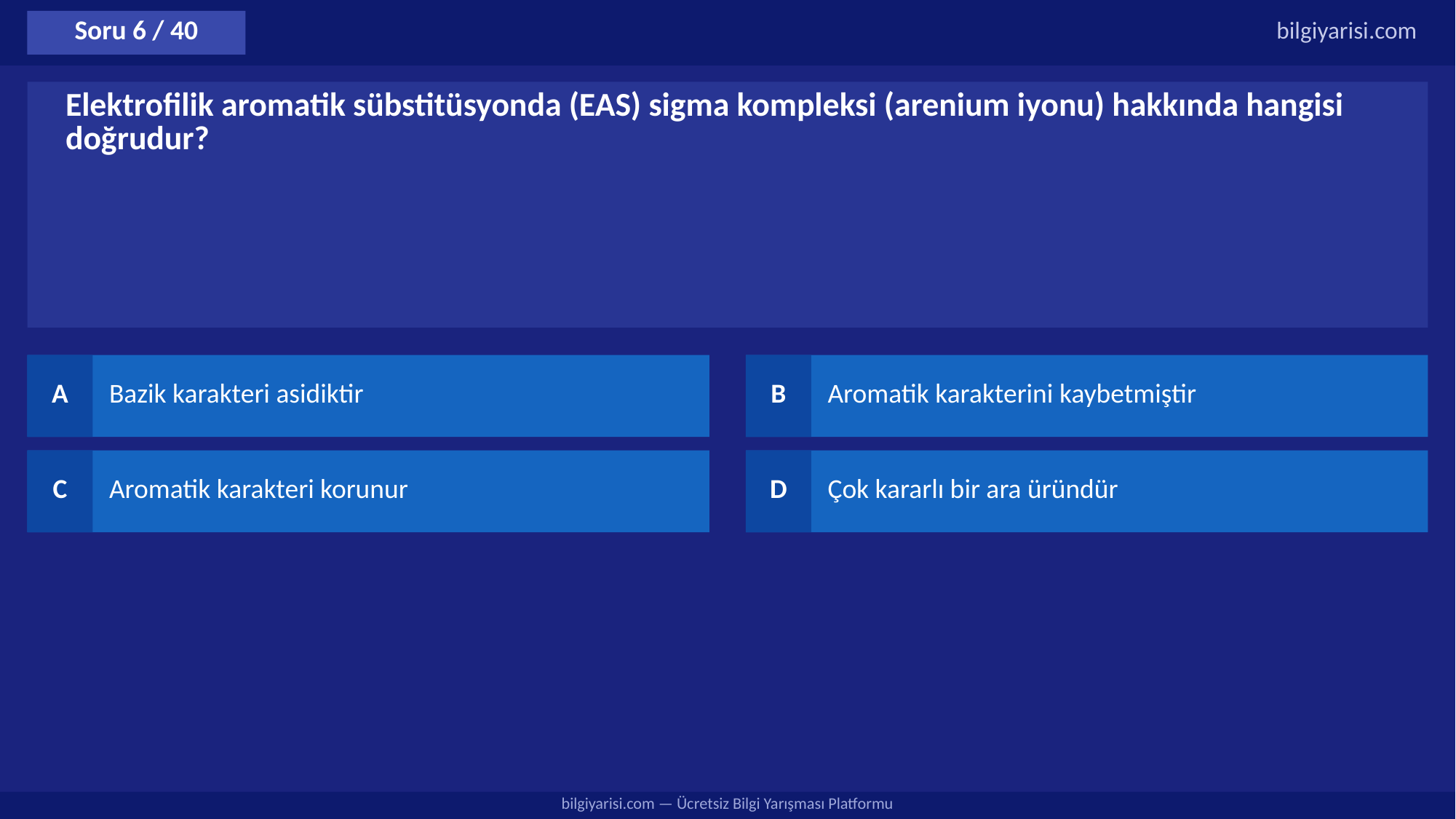

Soru 6 / 40
bilgiyarisi.com

Elektrofilik aromatik sübstitüsyonda (EAS) sigma kompleksi (arenium iyonu) hakkında hangisi doğrudur?

A
Bazik karakteri asidiktir

B
Aromatik karakterini kaybetmiştir

C
Aromatik karakteri korunur

D
Çok kararlı bir ara üründür
bilgiyarisi.com — Ücretsiz Bilgi Yarışması Platformu